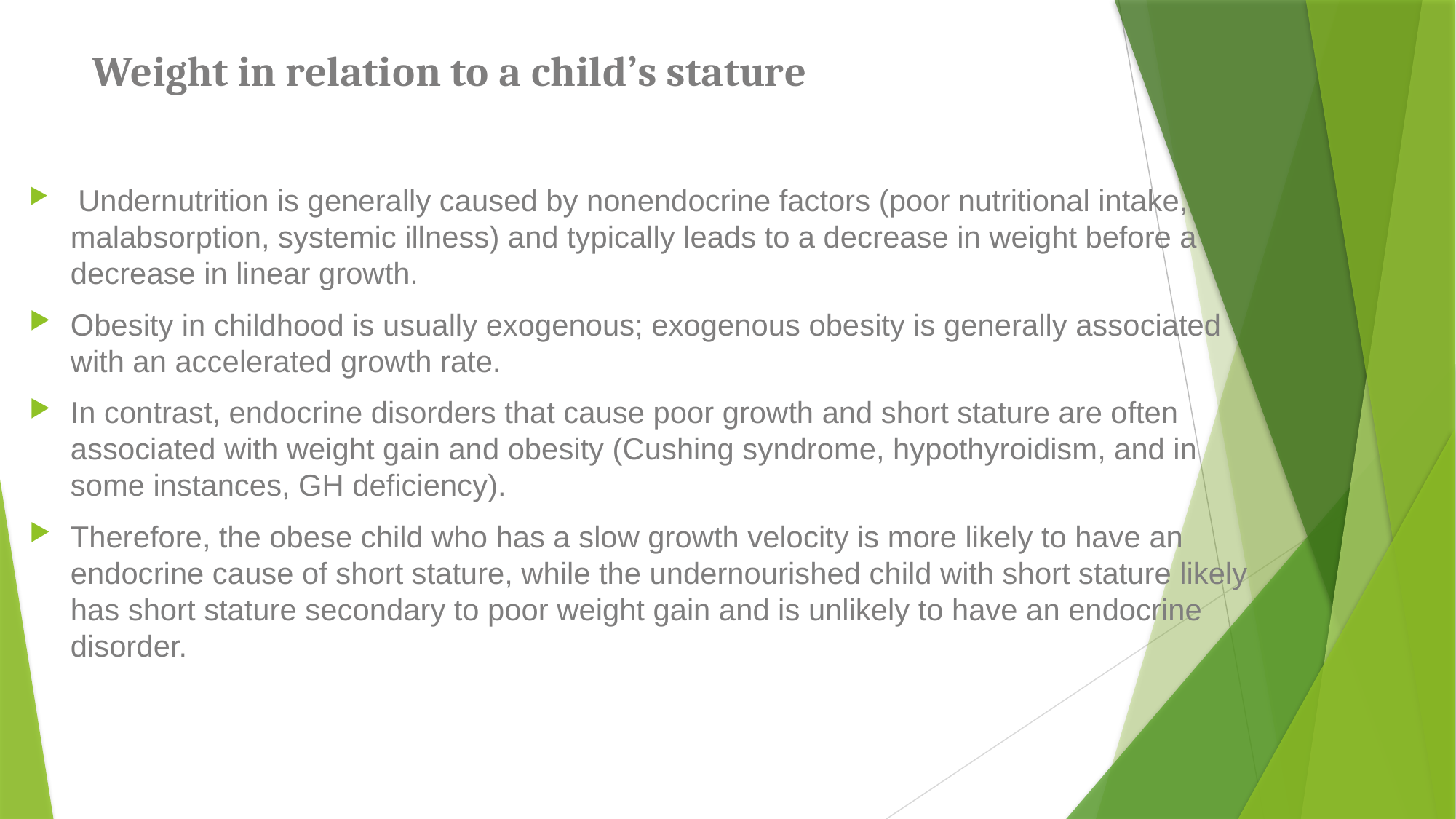

# Weight in relation to a child’s stature
 Undernutrition is generally caused by nonendocrine factors (poor nutritional intake, malabsorption, systemic illness) and typically leads to a decrease in weight before a decrease in linear growth.
Obesity in childhood is usually exogenous; exogenous obesity is generally associated with an accelerated growth rate.
In contrast, endocrine disorders that cause poor growth and short stature are often associated with weight gain and obesity (Cushing syndrome, hypothyroidism, and in some instances, GH deficiency).
Therefore, the obese child who has a slow growth velocity is more likely to have an endocrine cause of short stature, while the undernourished child with short stature likely has short stature secondary to poor weight gain and is unlikely to have an endocrine disorder.